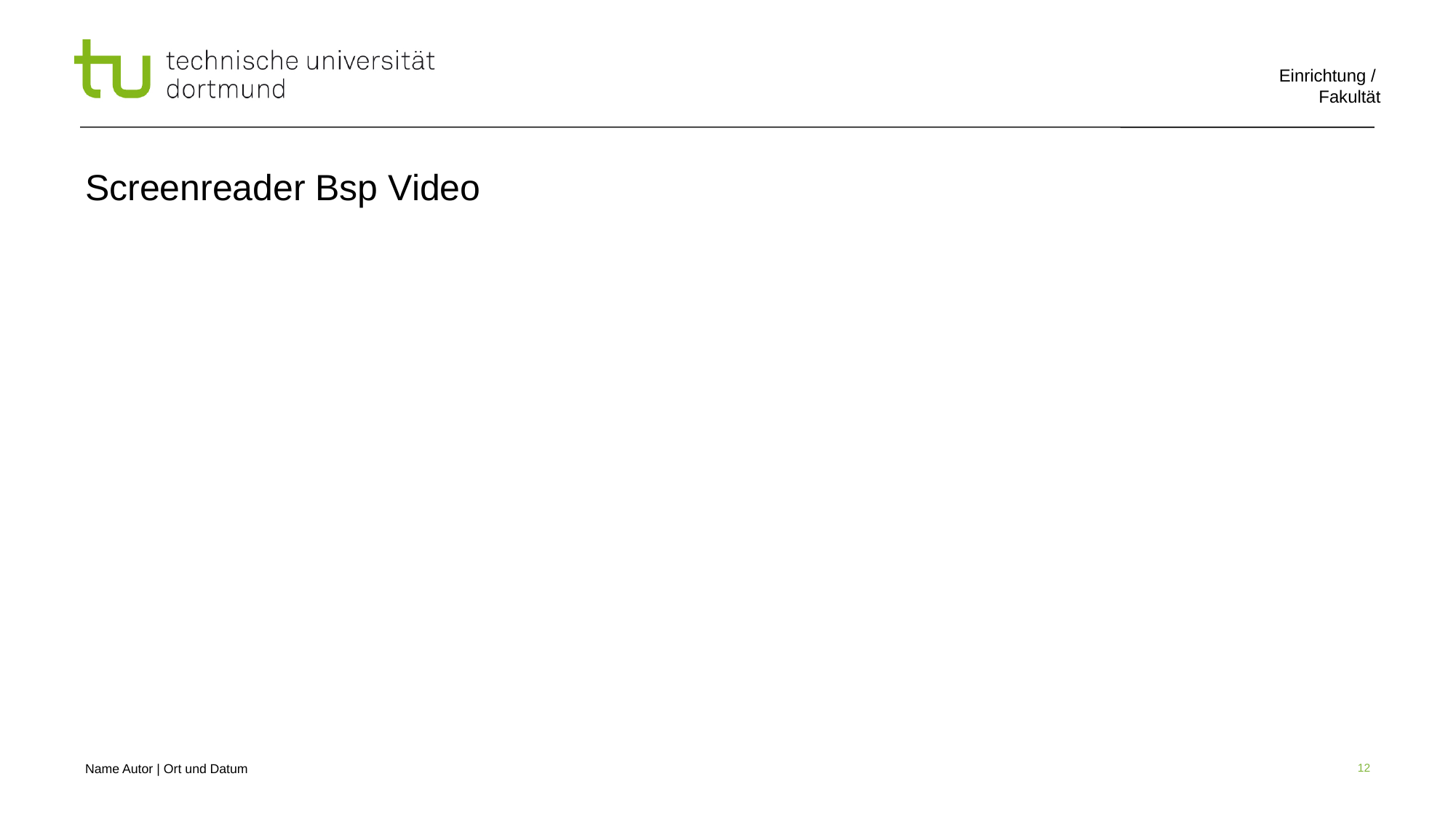

# Screenreader Bsp Video

Name Autor | Ort und Datum